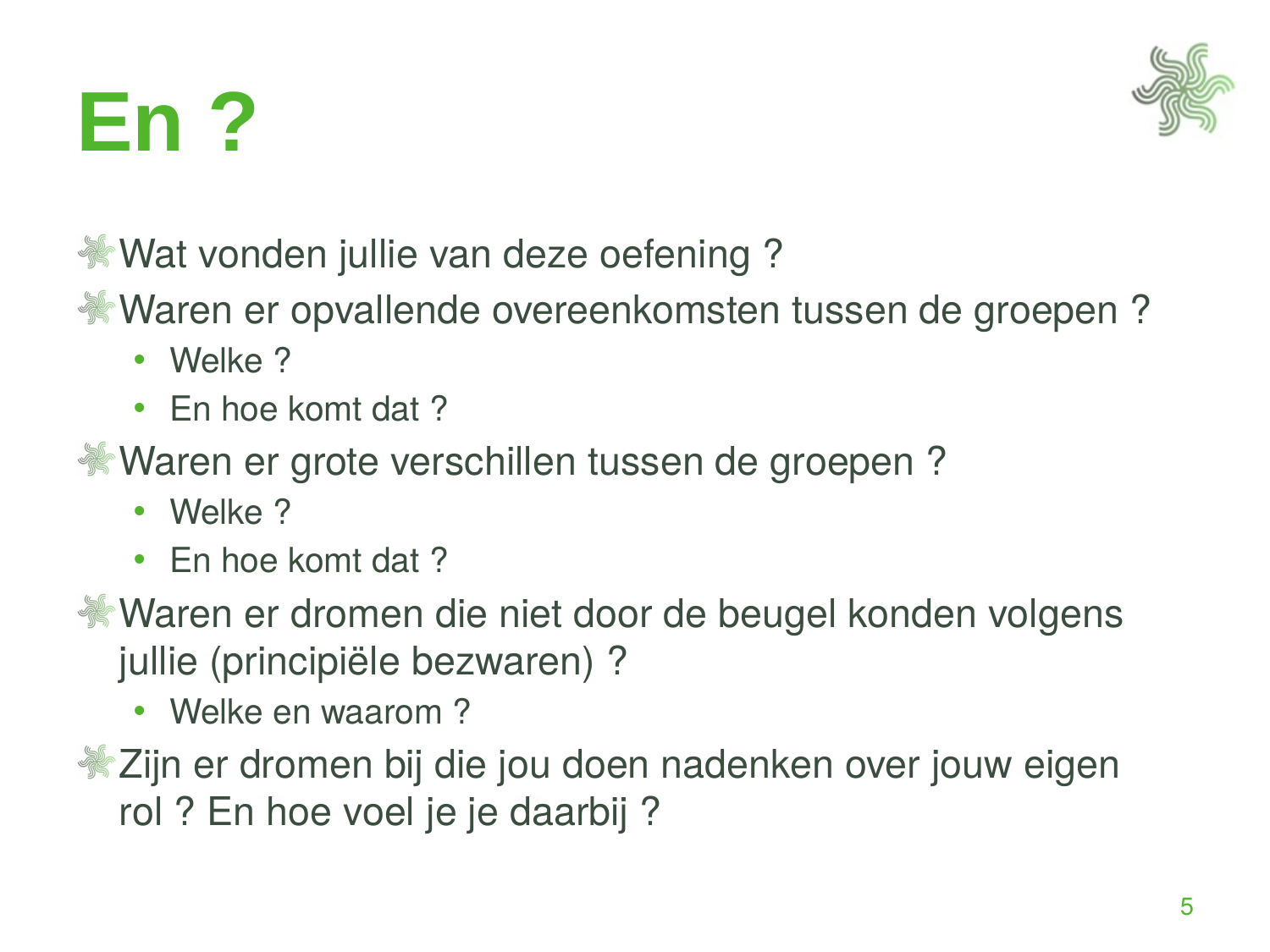

# En ?
Wat vonden jullie van deze oefening ?
Waren er opvallende overeenkomsten tussen de groepen ?
Welke ?
En hoe komt dat ?
Waren er grote verschillen tussen de groepen ?
Welke ?
En hoe komt dat ?
Waren er dromen die niet door de beugel konden volgens jullie (principiële bezwaren) ?
Welke en waarom ?
Zijn er dromen bij die jou doen nadenken over jouw eigen rol ? En hoe voel je je daarbij ?
5